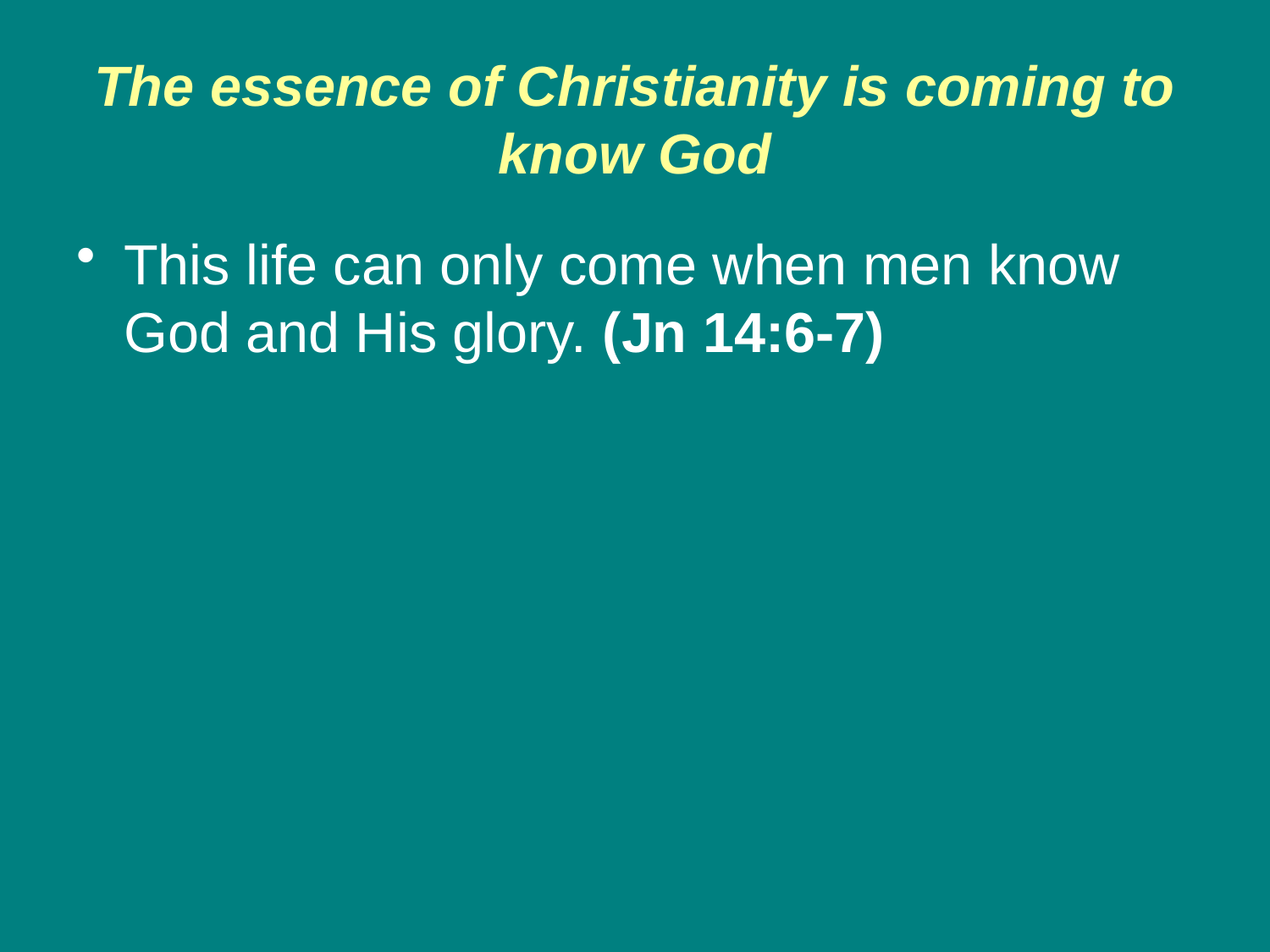

# The essence of Christianity is coming to know God
This life can only come when men know God and His glory. (Jn 14:6-7)